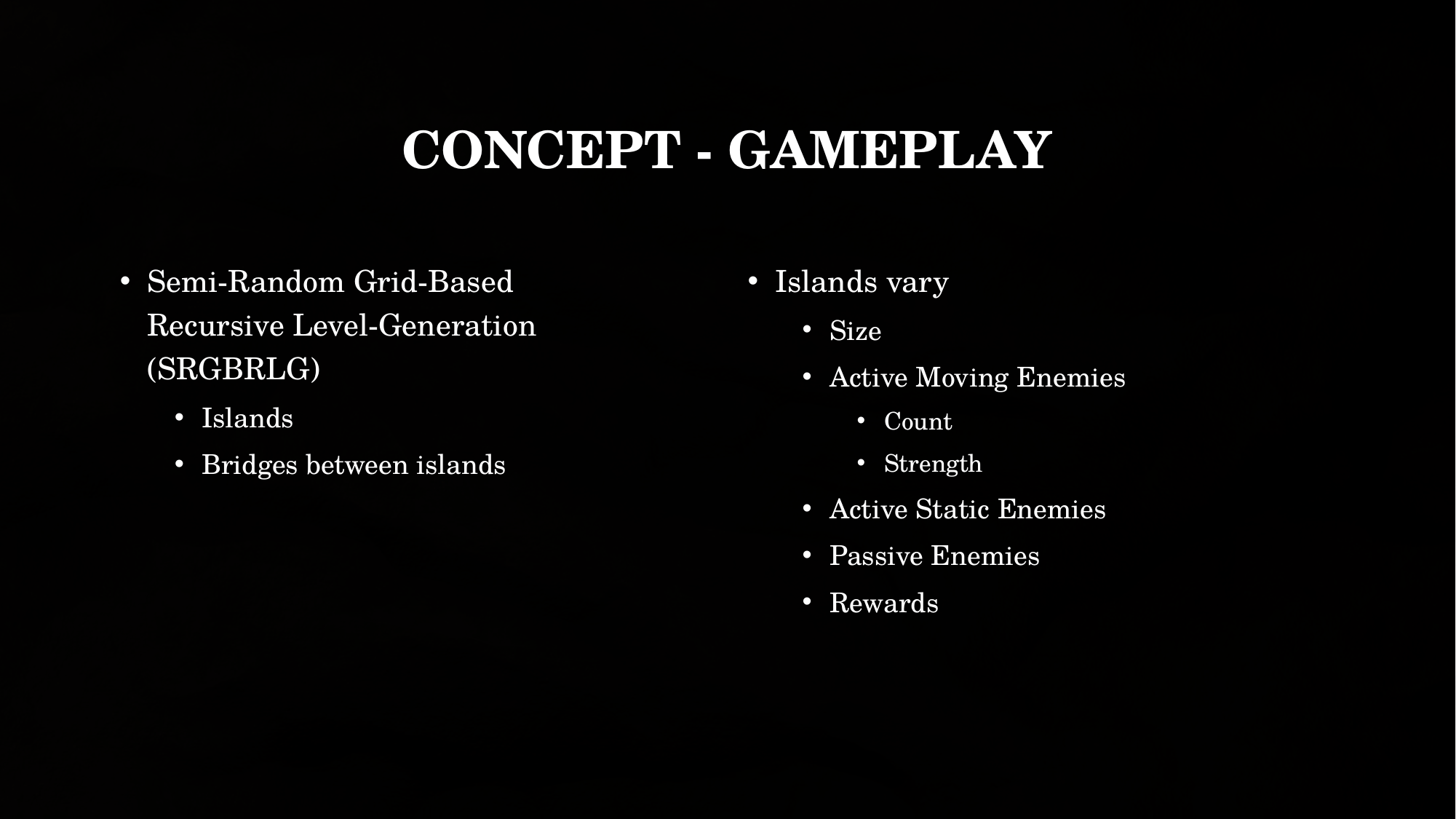

# Concept - Gameplay
Semi-Random Grid-Based
Recursive Level-Generation (SRGBRLG)
Islands
Bridges between islands

Islands vary
Size
Active Moving Enemies
Count
Strength
Active Static Enemies
Passive Enemies
Rewards